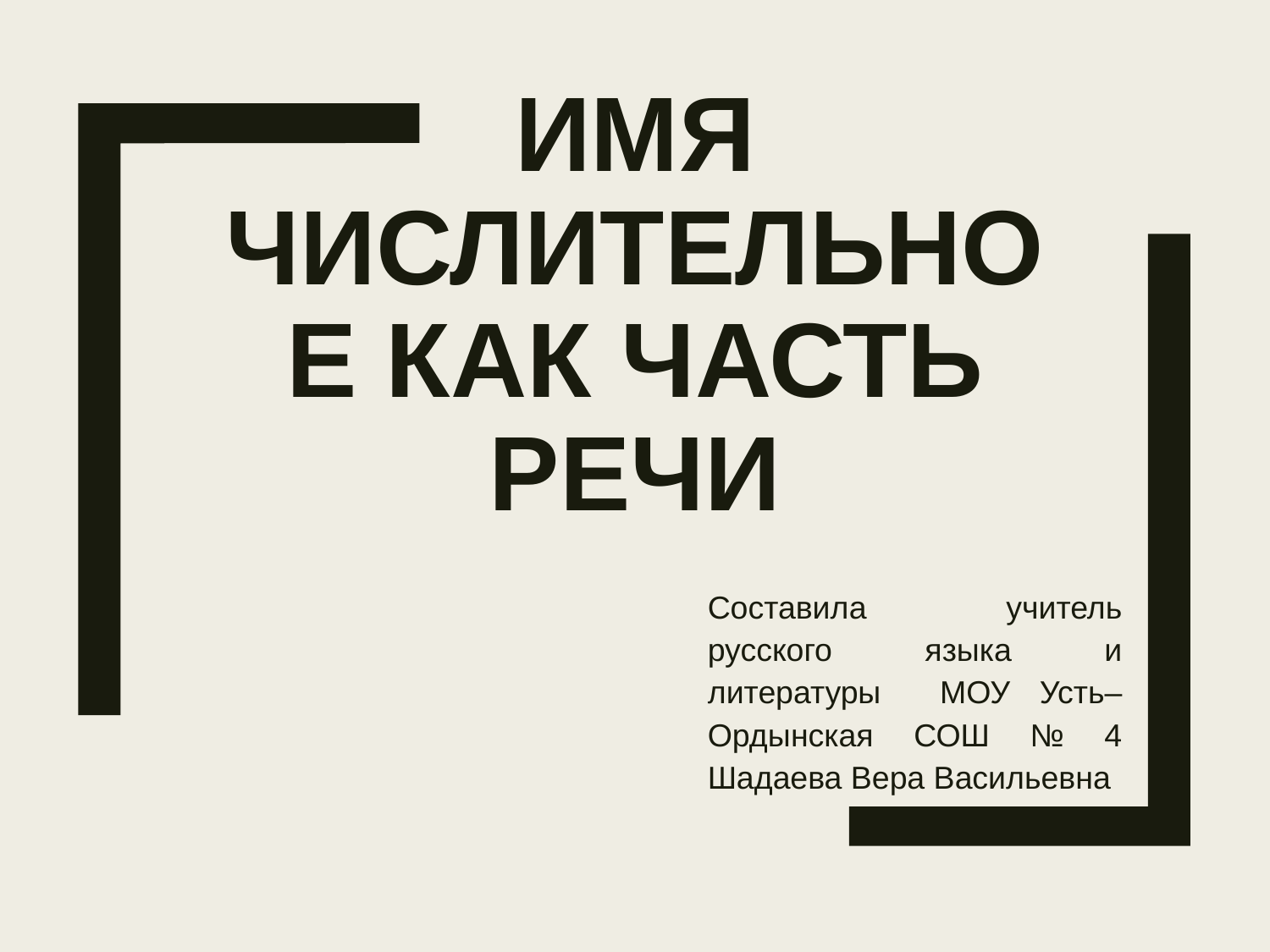

# Имя числительное как часть речи
Составила учитель русского языка и литературы  МОУ Усть–Ордынская СОШ № 4 Шадаева Вера Васильевна